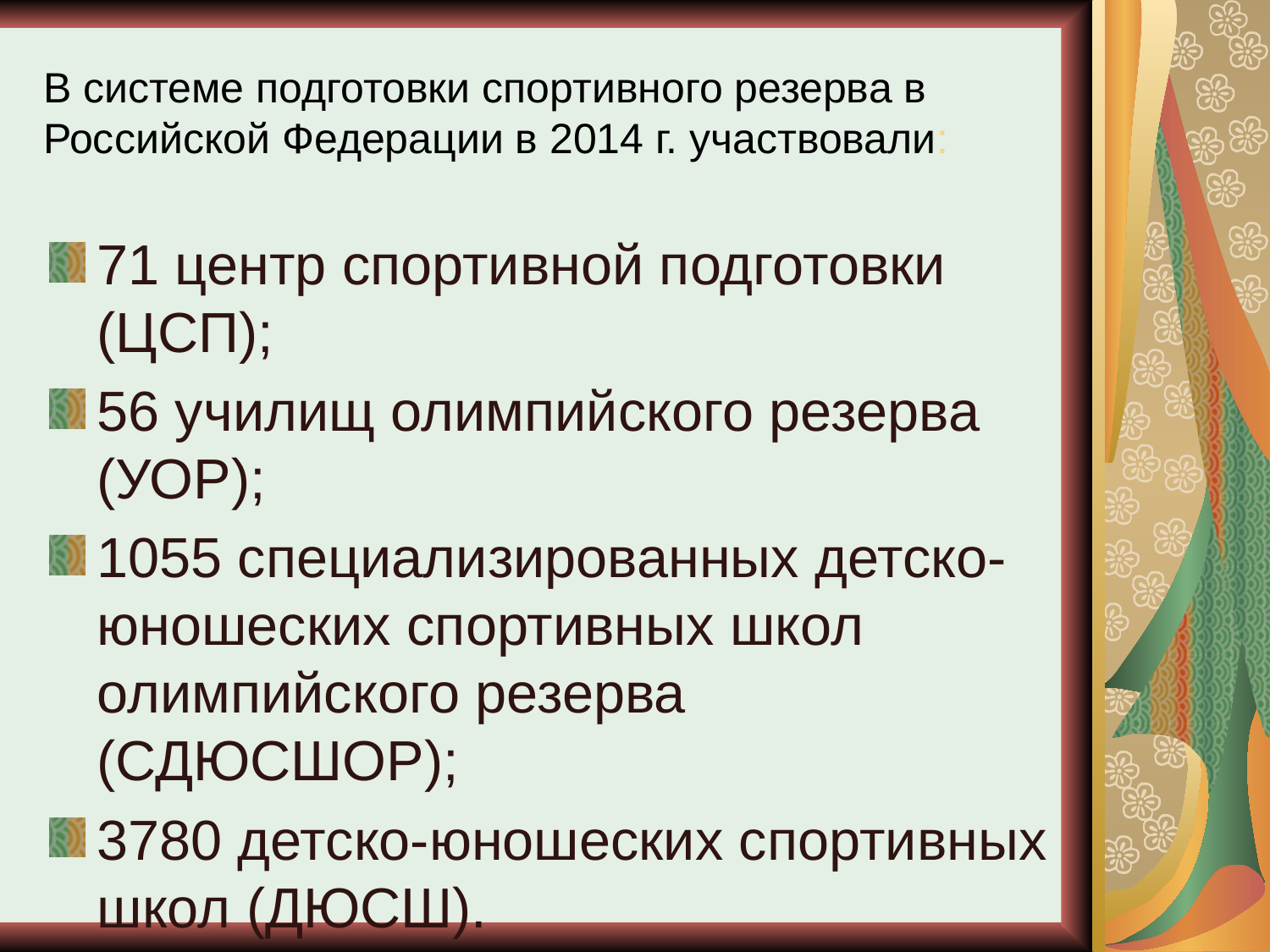

# В системе подготовки спортивного резерва в Российской Федерации в 2014 г. участвовали:
71 центр спортивной подготовки (ЦСП);
56 училищ олимпийского резерва (УОР);
1055 специализированных детско-юношеских спортивных школ олимпийского резерва (СДЮСШОР);
3780 детско-юношеских спортивных школ (ДЮСШ).